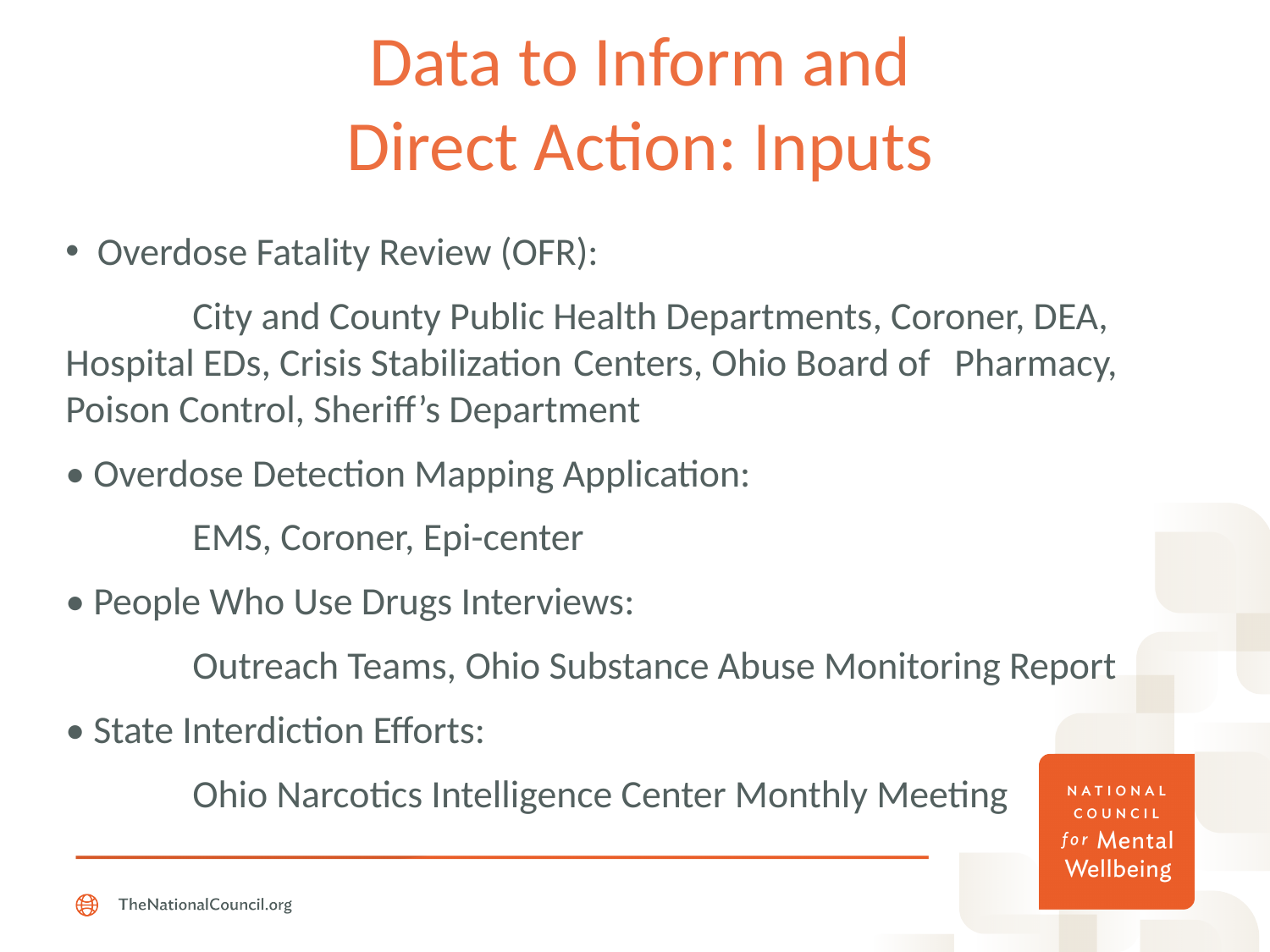

# Data to Inform and Direct Action: Inputs
Overdose Fatality Review (OFR):
	City and County Public Health Departments, Coroner, DEA, 	Hospital EDs, Crisis Stabilization 	Centers, Ohio Board of 	Pharmacy, Poison Control, Sheriff’s Department
• Overdose Detection Mapping Application:
	EMS, Coroner, Epi-center
• People Who Use Drugs Interviews:
	Outreach Teams, Ohio Substance Abuse Monitoring Report
• State Interdiction Efforts:
	Ohio Narcotics Intelligence Center Monthly Meeting